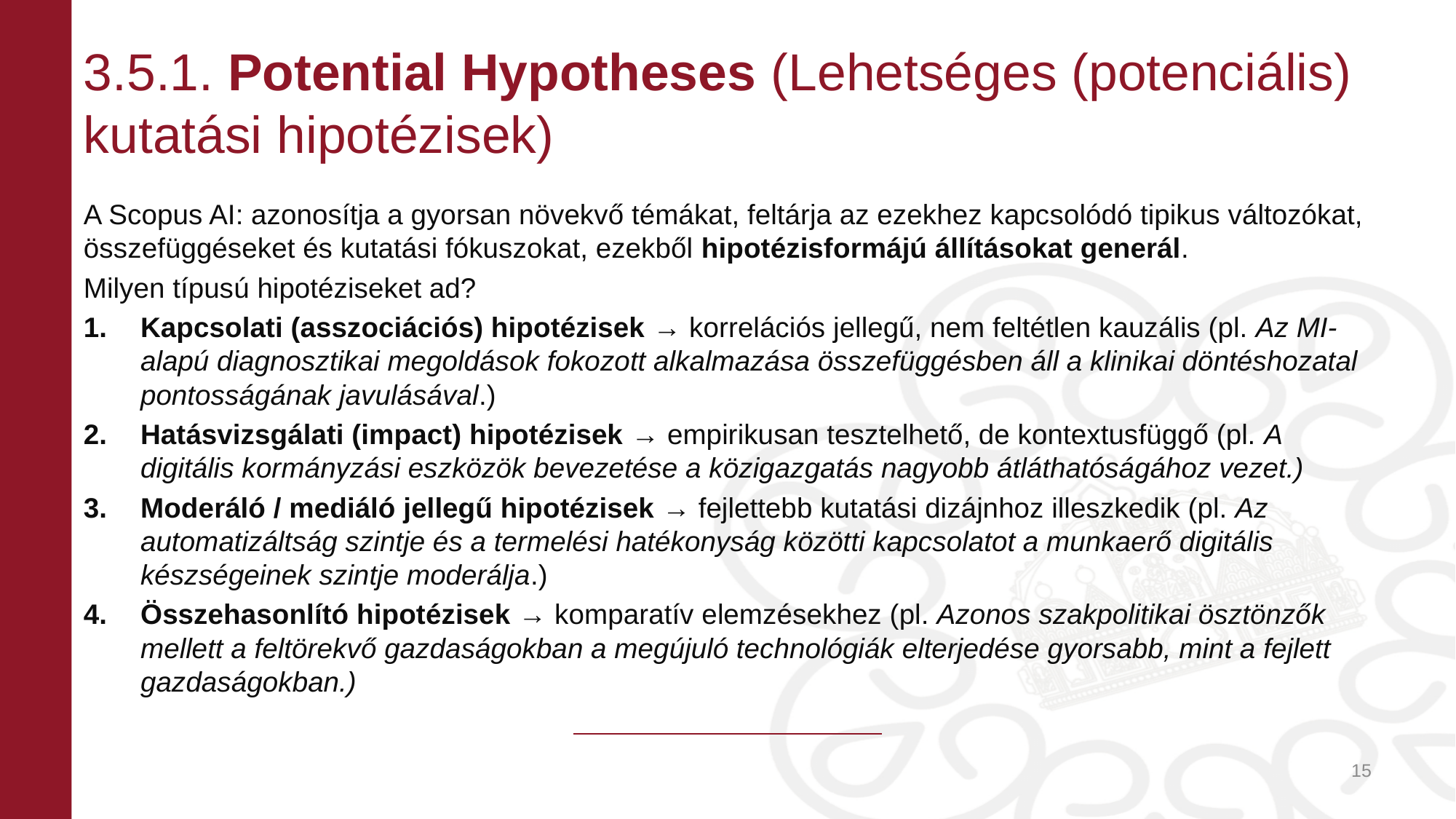

# 3.5.1. Potential Hypotheses (Lehetséges (potenciális) kutatási hipotézisek)
A Scopus AI: azonosítja a gyorsan növekvő témákat, feltárja az ezekhez kapcsolódó tipikus változókat, összefüggéseket és kutatási fókuszokat, ezekből hipotézisformájú állításokat generál.
Milyen típusú hipotéziseket ad?
Kapcsolati (asszociációs) hipotézisek → korrelációs jellegű, nem feltétlen kauzális (pl. Az MI-alapú diagnosztikai megoldások fokozott alkalmazása összefüggésben áll a klinikai döntéshozatal pontosságának javulásával.)
Hatásvizsgálati (impact) hipotézisek → empirikusan tesztelhető, de kontextusfüggő (pl. A digitális kormányzási eszközök bevezetése a közigazgatás nagyobb átláthatóságához vezet.)
Moderáló / mediáló jellegű hipotézisek → fejlettebb kutatási dizájnhoz illeszkedik (pl. Az automatizáltság szintje és a termelési hatékonyság közötti kapcsolatot a munkaerő digitális készségeinek szintje moderálja.)
Összehasonlító hipotézisek → komparatív elemzésekhez (pl. Azonos szakpolitikai ösztönzők mellett a feltörekvő gazdaságokban a megújuló technológiák elterjedése gyorsabb, mint a fejlett gazdaságokban.)
15